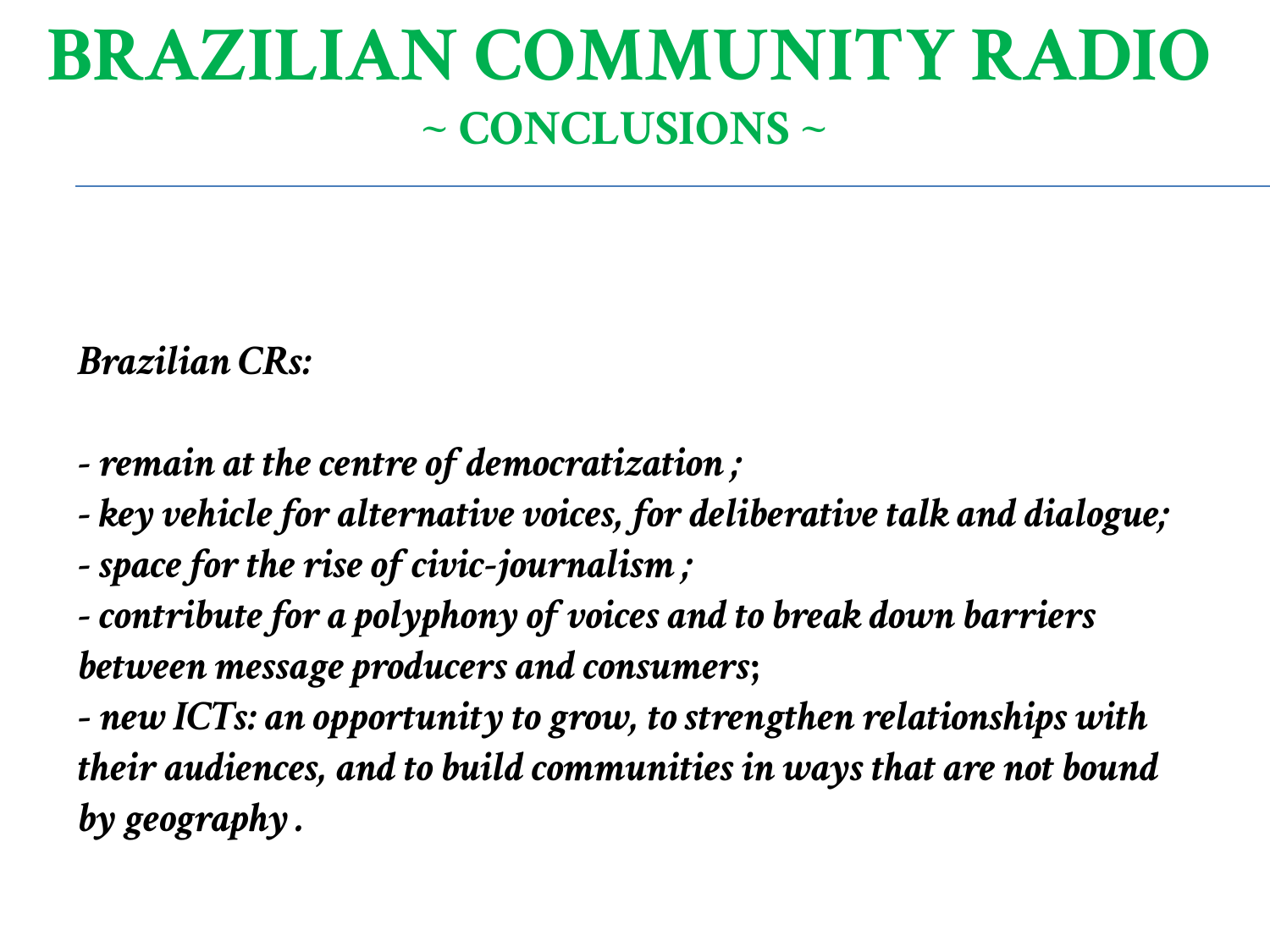

Brazilian Community Radio
~ Conclusions ~
# Brazilian CRs: - remain at the centre of democratization ; - key vehicle for alternative voices, for deliberative talk and dialogue; - space for the rise of civic-journalism ; - contribute for a polyphony of voices and to break down barriers between message producers and consumers; - new ICTs: an opportunity to grow, to strengthen relationships with their audiences, and to build communities in ways that are not bound by geography .